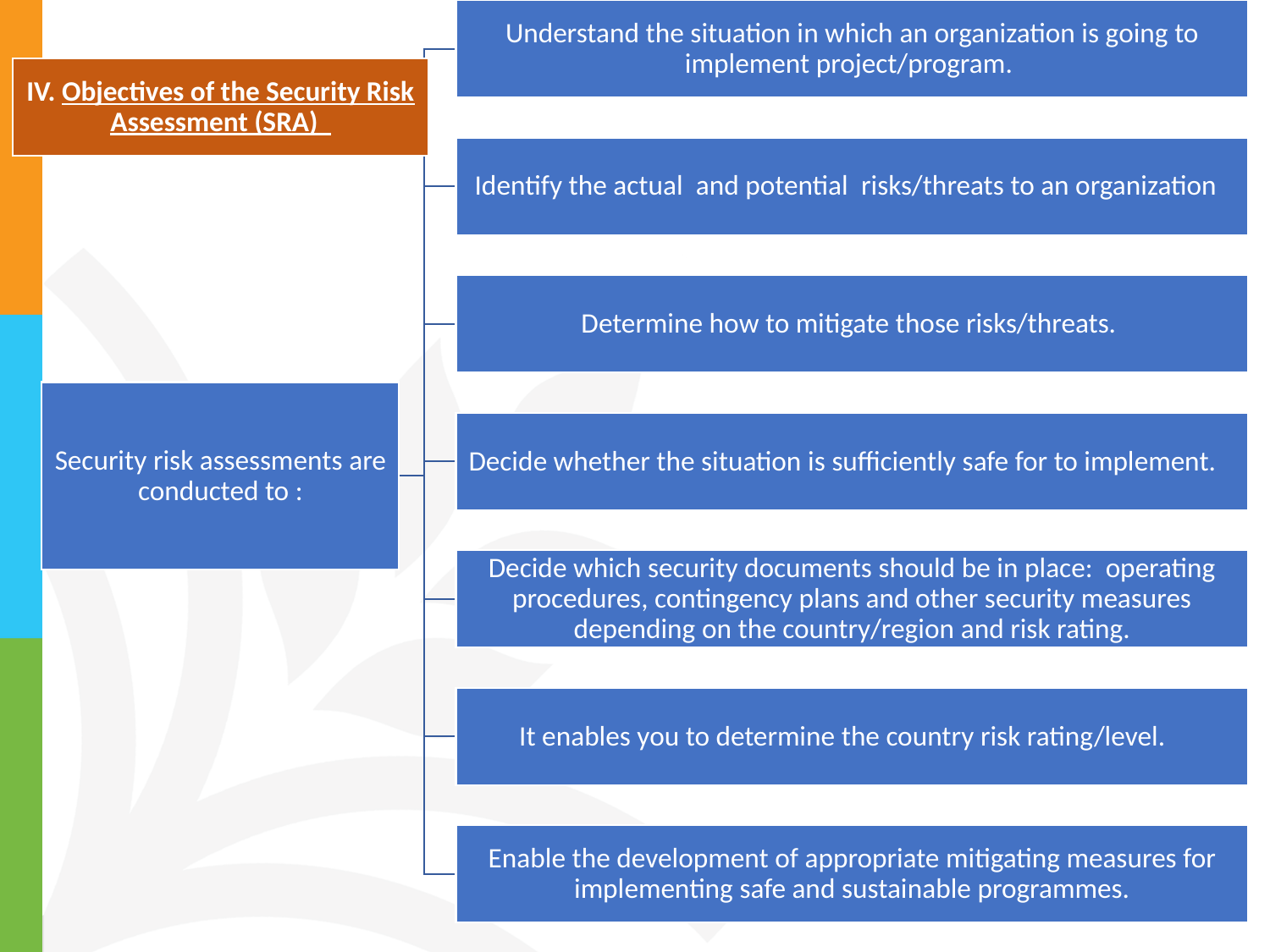

IV. Objectives of the Security Risk Assessment (SRA)
Security risk assessments are conducted to :
Understand the situation in which an organization is going to implement project/program.
Identify the actual  and potential  risks/threats to an organization
Determine how to mitigate those risks/threats.
Decide whether the situation is sufficiently safe for to implement.
Decide which security documents should be in place:  operating procedures, contingency plans and other security measures depending on the country/region and risk rating.
It enables you to determine the country risk rating/level.
Enable the development of appropriate mitigating measures for implementing safe and sustainable programmes.
7